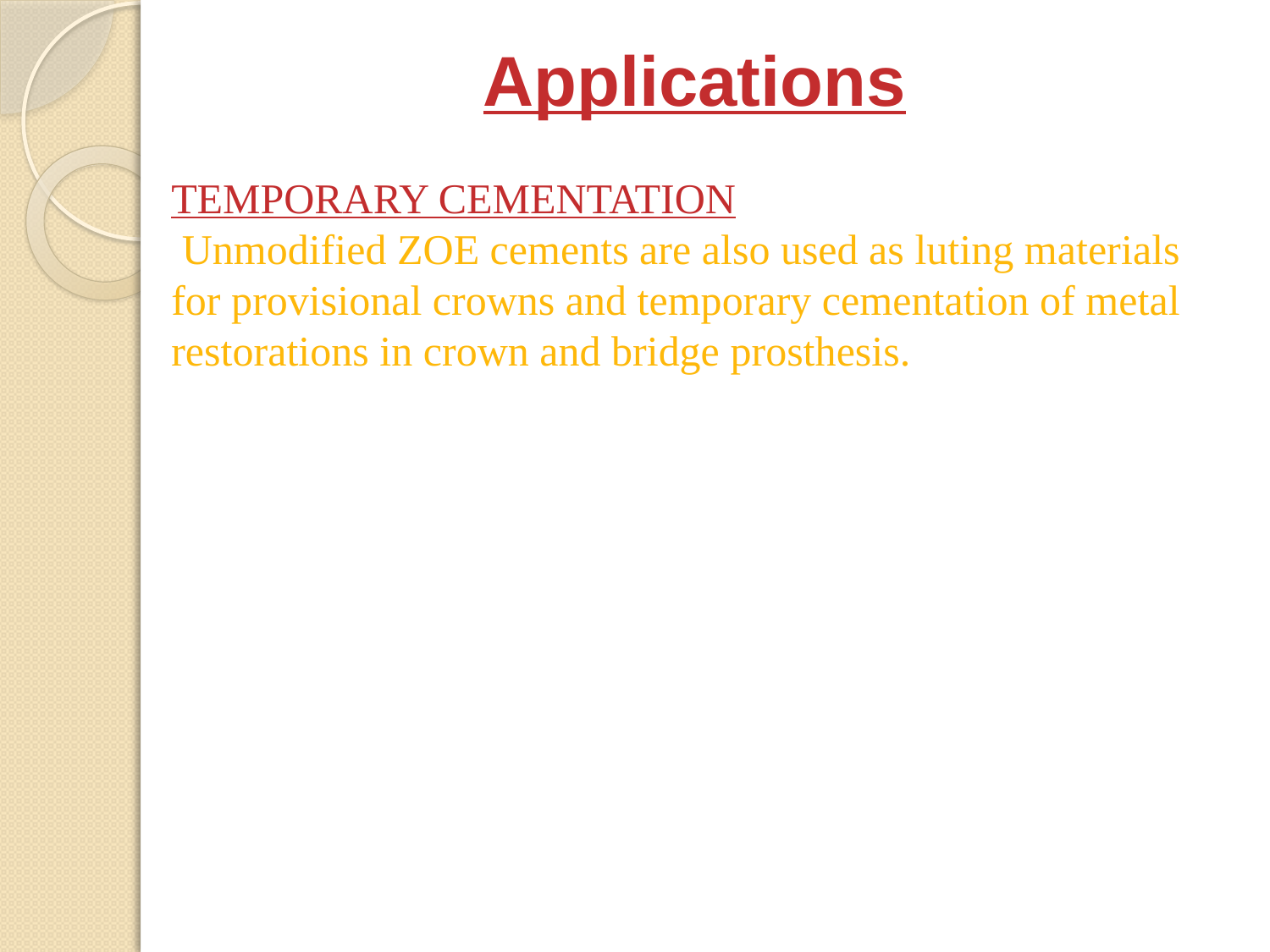

Applications

TEMPORARY CEMENTATION
 Unmodified ZOE cements are also used as luting materials for provisional crowns and temporary cementation of metal restorations in crown and bridge prosthesis.